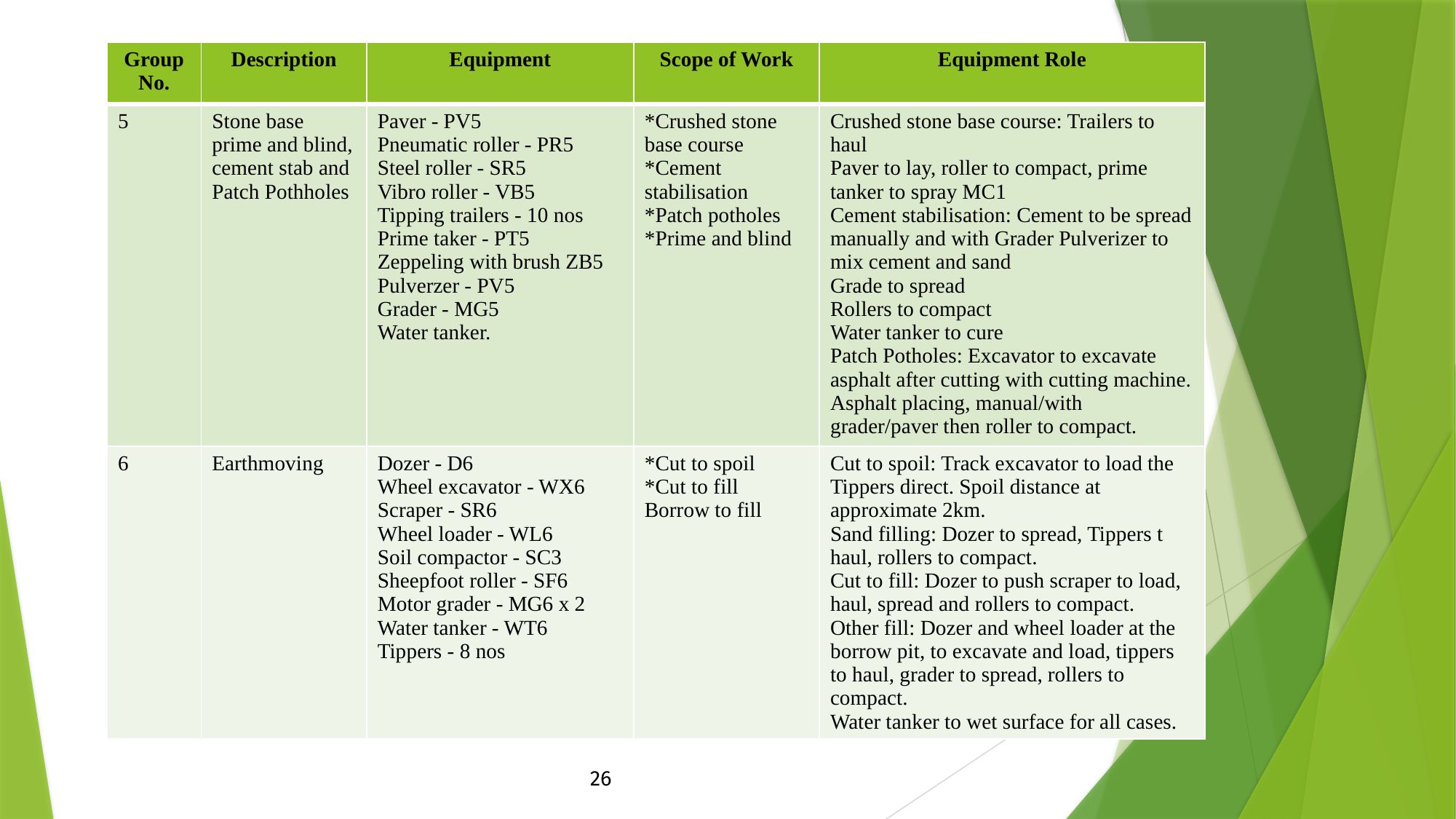

| Group No. | Description | Equipment | Scope of Work | Equipment Role |
| --- | --- | --- | --- | --- |
| 5 | Stone base prime and blind, cement stab and Patch Pothholes | Paver - PV5 Pneumatic roller - PR5 Steel roller - SR5 Vibro roller - VB5 Tipping trailers - 10 nos Prime taker - PT5 Zeppeling with brush ZB5 Pulverzer - PV5 Grader - MG5 Water tanker. | \*Crushed stone base course \*Cement stabilisation \*Patch potholes \*Prime and blind | Crushed stone base course: Trailers to haul Paver to lay, roller to compact, prime tanker to spray MC1 Cement stabilisation: Cement to be spread manually and with Grader Pulverizer to mix cement and sand Grade to spread Rollers to compact Water tanker to cure Patch Potholes: Excavator to excavate asphalt after cutting with cutting machine. Asphalt placing, manual/with grader/paver then roller to compact. |
| 6 | Earthmoving | Dozer - D6 Wheel excavator - WX6 Scraper - SR6 Wheel loader - WL6 Soil compactor - SC3 Sheepfoot roller - SF6 Motor grader - MG6 x 2 Water tanker - WT6 Tippers - 8 nos | \*Cut to spoil \*Cut to fill Borrow to fill | Cut to spoil: Track excavator to load the Tippers direct. Spoil distance at approximate 2km. Sand filling: Dozer to spread, Tippers t haul, rollers to compact. Cut to fill: Dozer to push scraper to load, haul, spread and rollers to compact. Other fill: Dozer and wheel loader at the borrow pit, to excavate and load, tippers to haul, grader to spread, rollers to compact. Water tanker to wet surface for all cases. |

26